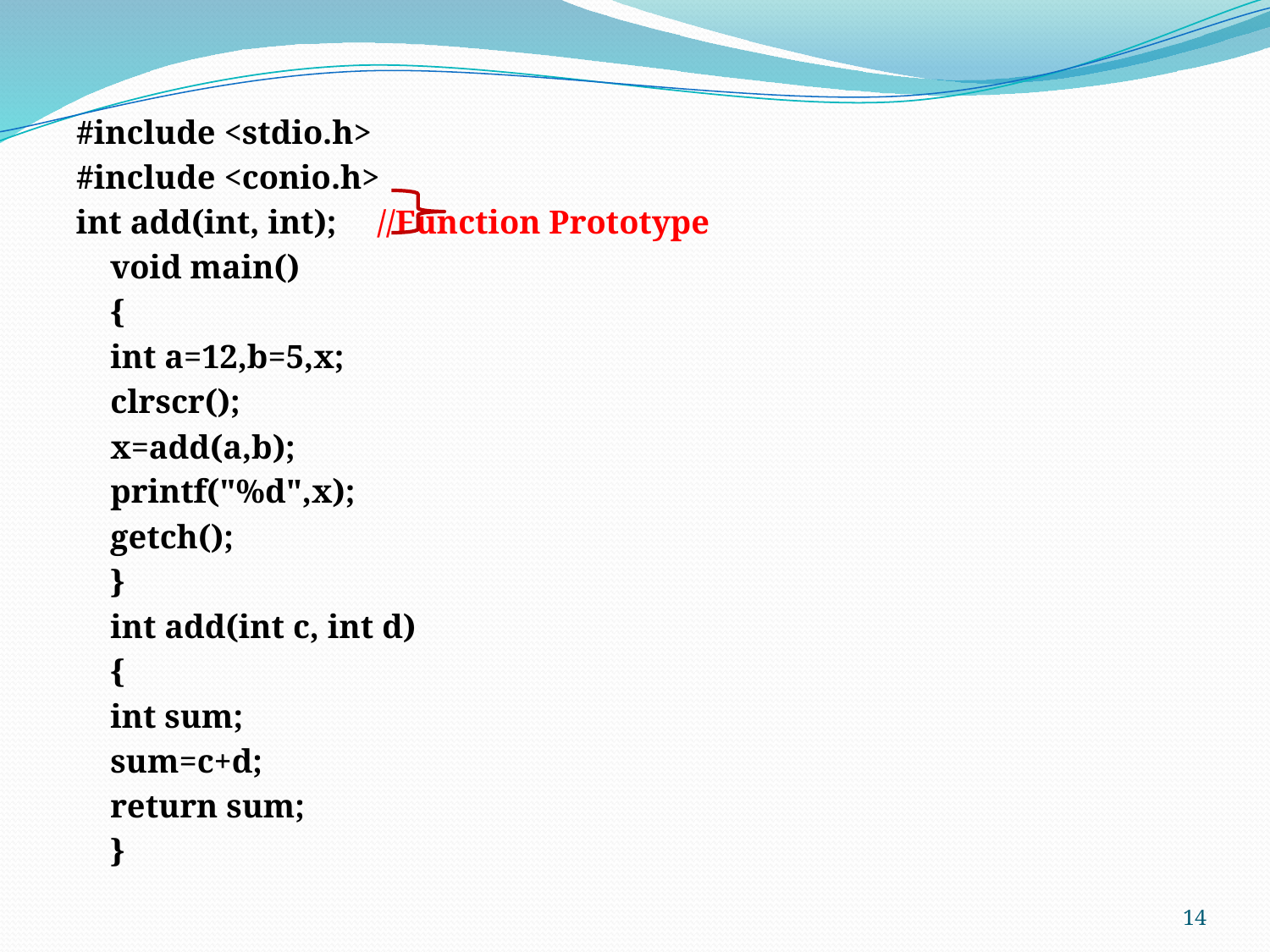

#include <stdio.h>
#include <conio.h>
int add(int, int);	//Function Prototype
	void main()
	{
	int a=12,b=5,x;
	clrscr();
	x=add(a,b);
	printf("%d",x);
	getch();
	}
		int add(int c, int d)
		{
		int sum;
		sum=c+d;
		return sum;
		}

14